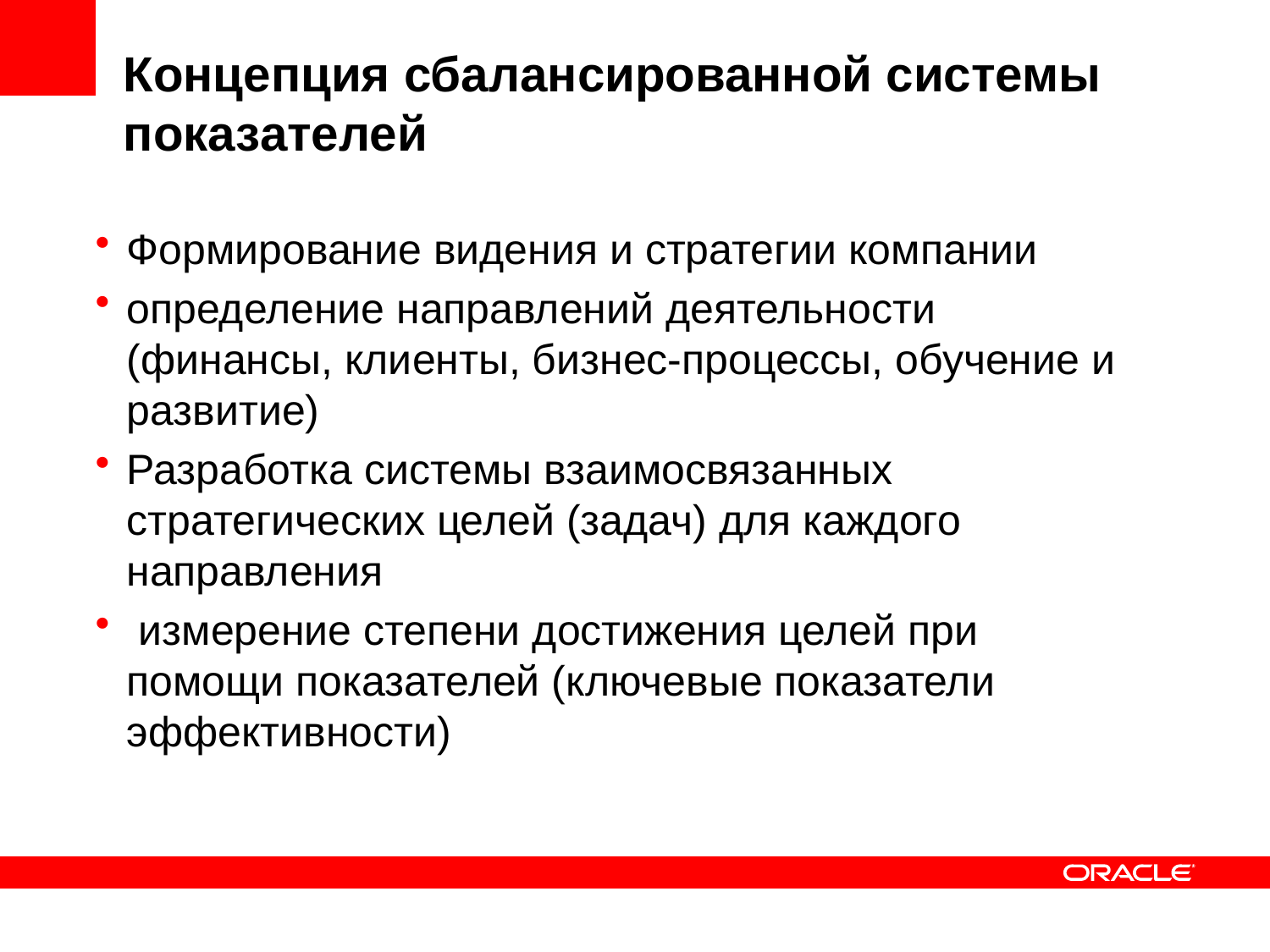

# Концепция сбалансированной системы показателей
Формирование видения и стратегии компании
определение направлений деятельности (финансы, клиенты, бизнес-процессы, обучение и развитие)
Разработка системы взаимосвязанных стратегических целей (задач) для каждого направления
 измерение степени достижения целей при помощи показателей (ключевые показатели эффективности)